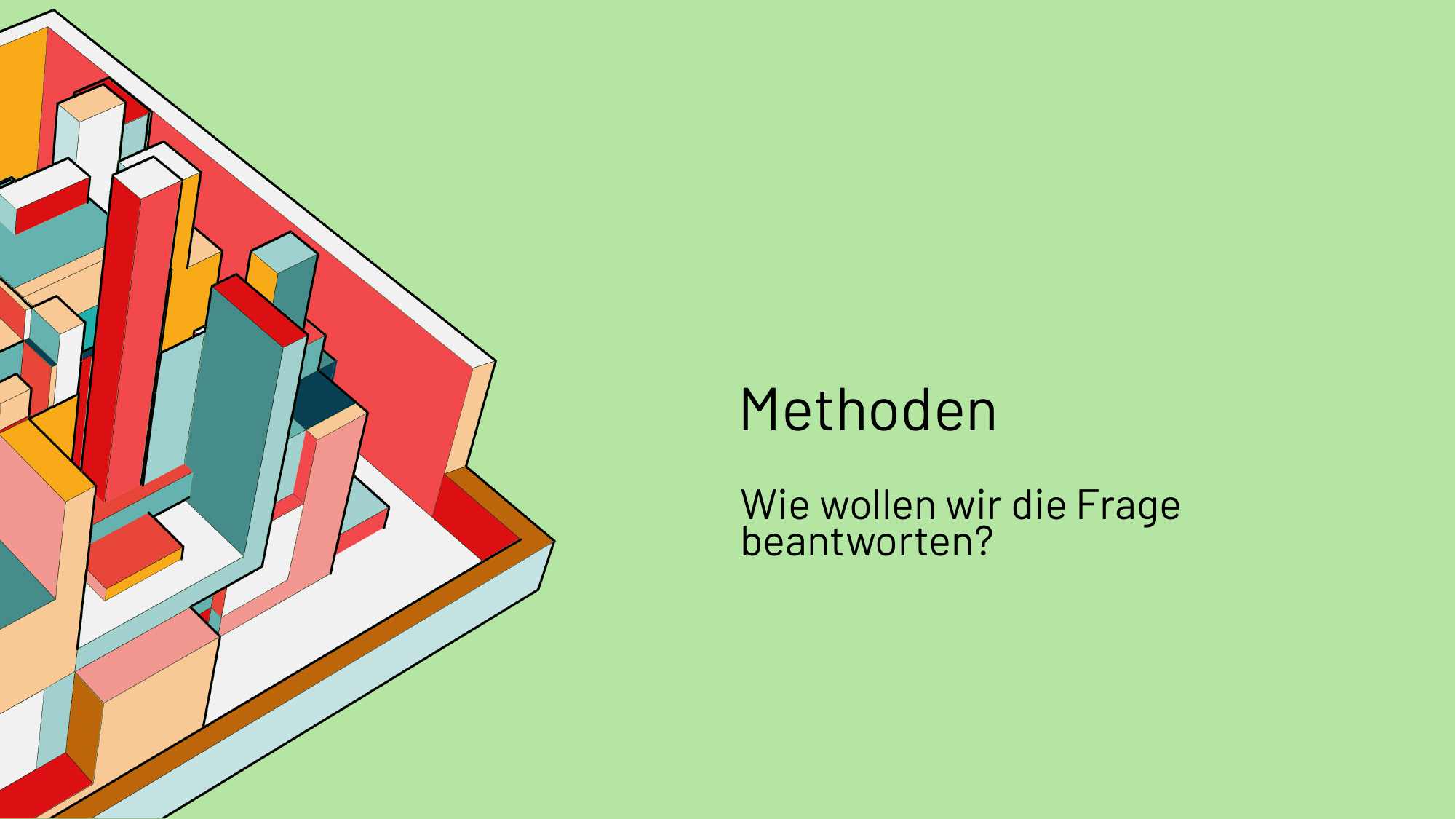

# Methoden
Wie wollen wir die Frage beantworten?